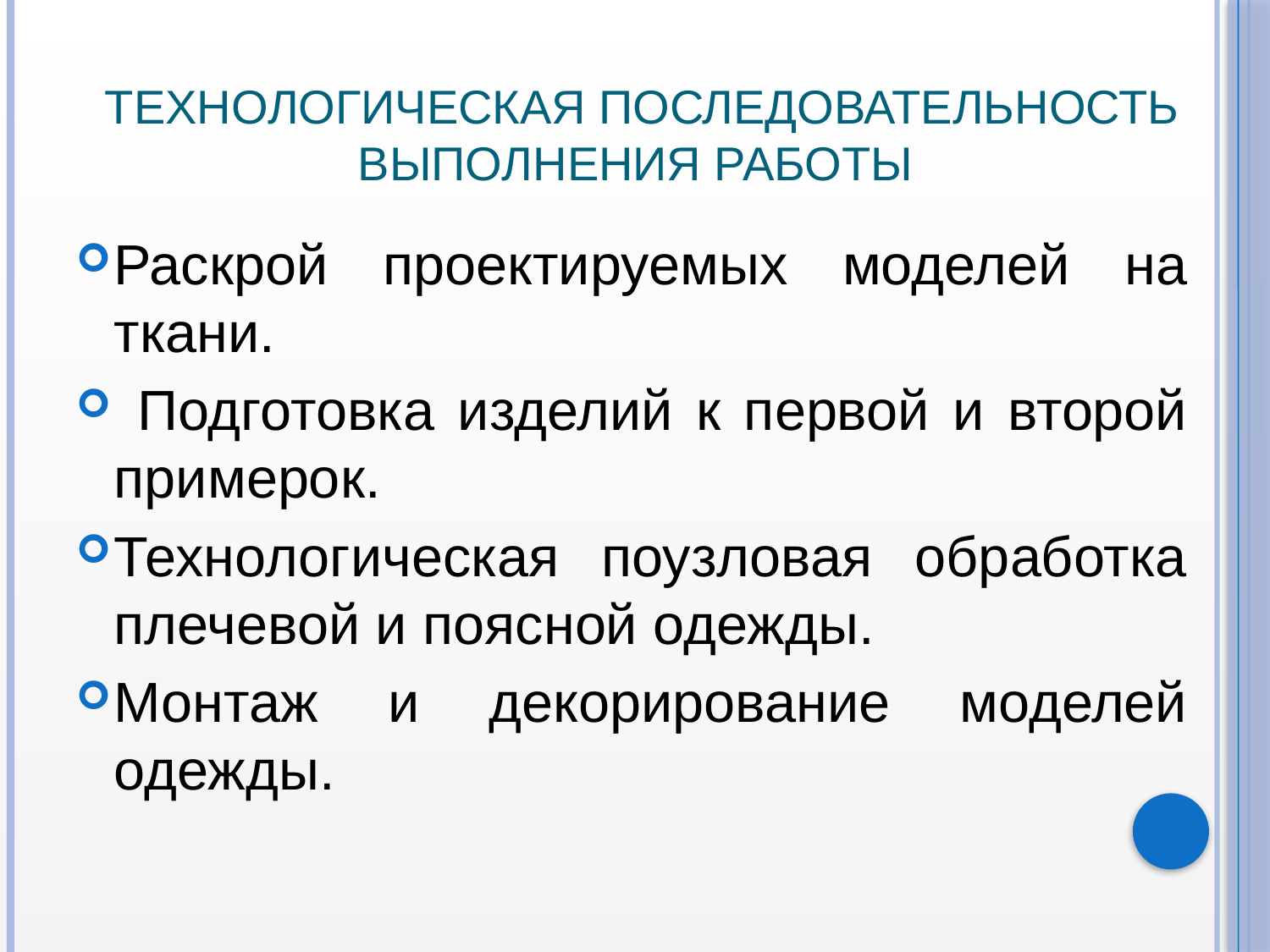

# Технологическая последовательность выполнения работы
Раскрой проектируемых моделей на ткани.
 Подготовка изделий к первой и второй примерок.
Технологическая поузловая обработка плечевой и поясной одежды.
Монтаж и декорирование моделей одежды.